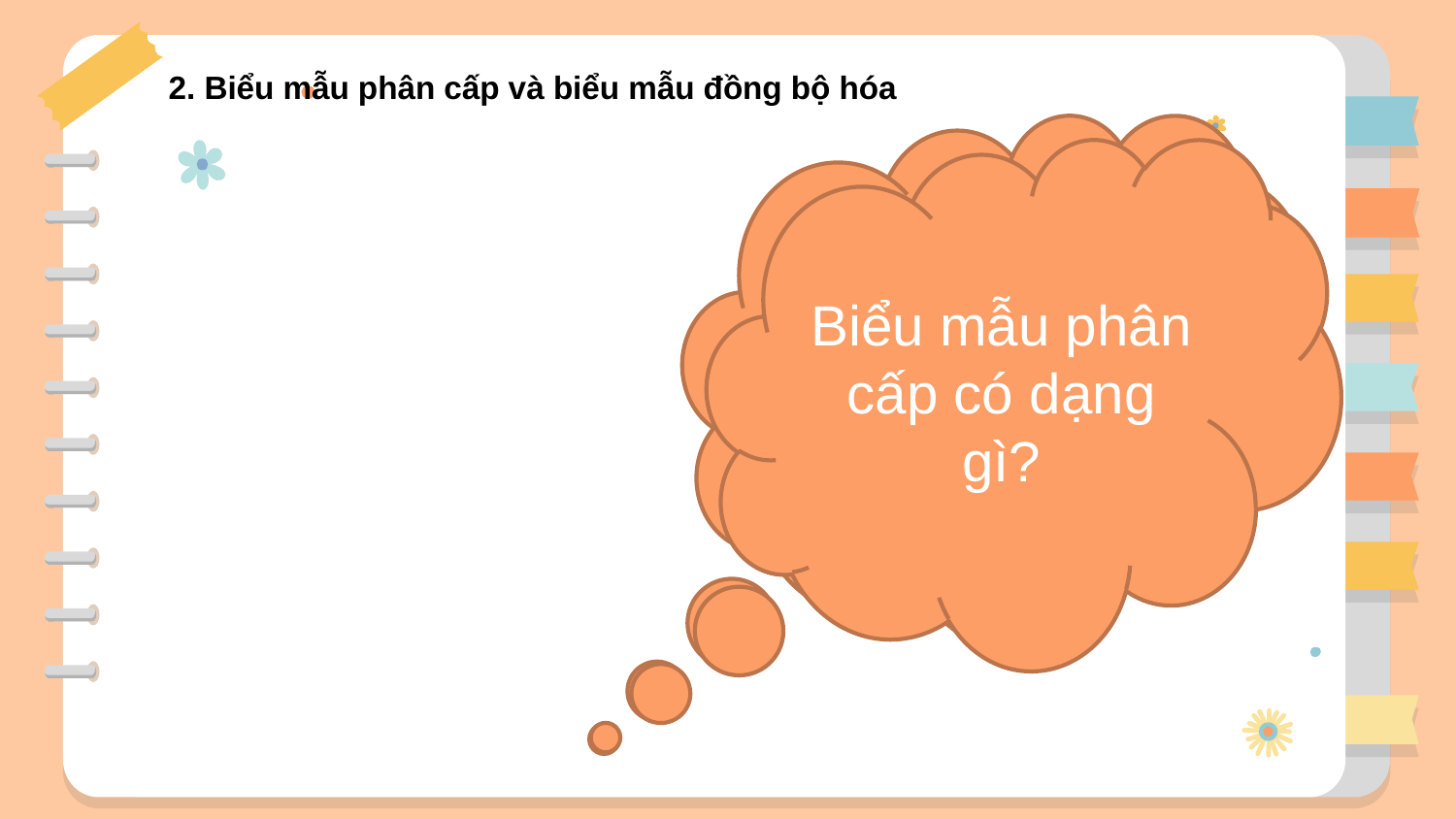

2. Biểu mẫu phân cấp và biểu mẫu đồng bộ hóa
Điều kiện để tạo biểu mẫu phân cấp?
Biểu mẫu phân cấp có dạng gì?